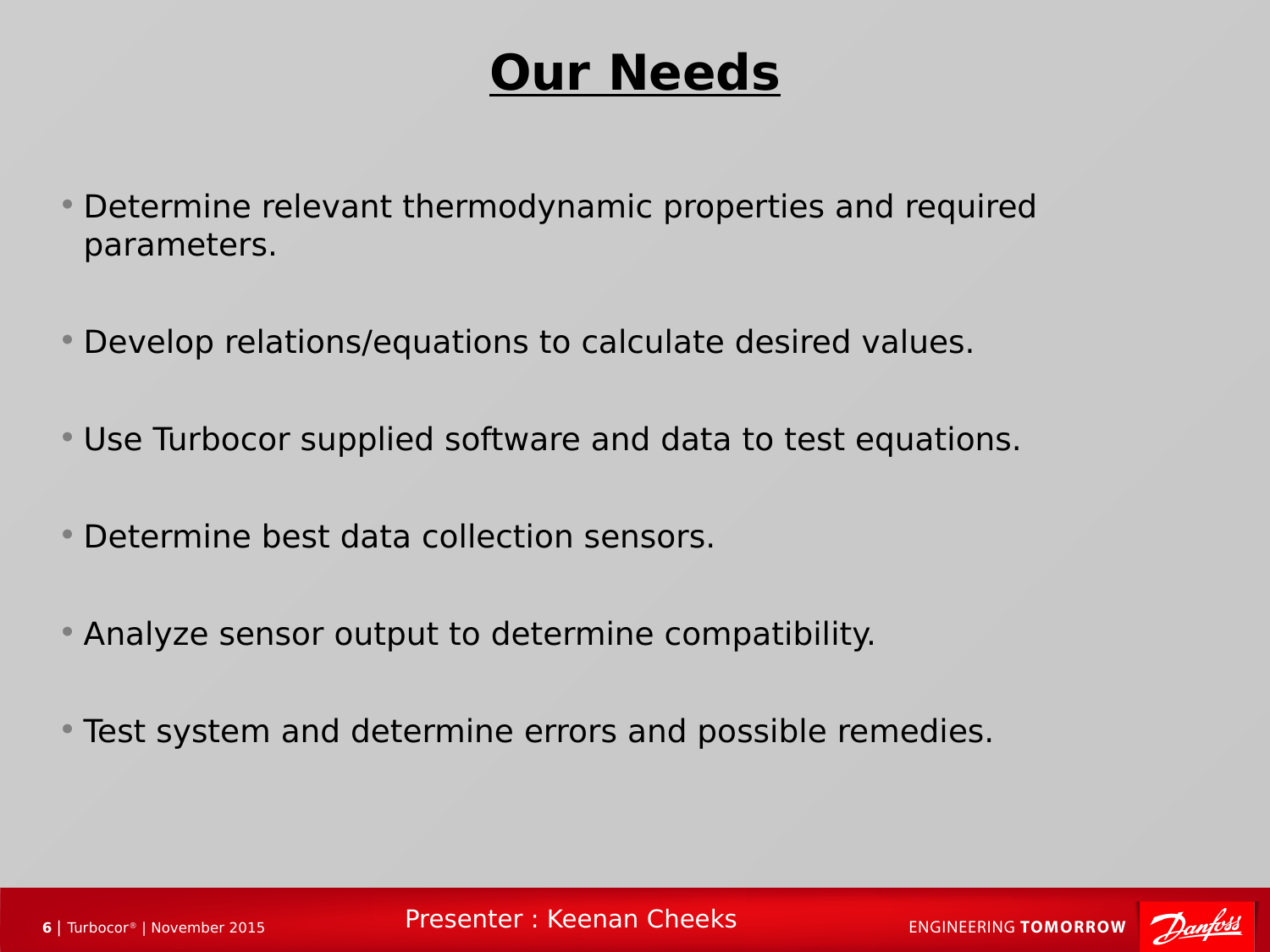

# Our Needs
Determine relevant thermodynamic properties and required parameters.

Develop relations/equations to calculate desired values.

Use Turbocor supplied software and data to test equations.

Determine best data collection sensors.

Analyze sensor output to determine compatibility.

Test system and determine errors and possible remedies.
Presenter : Keenan Cheeks